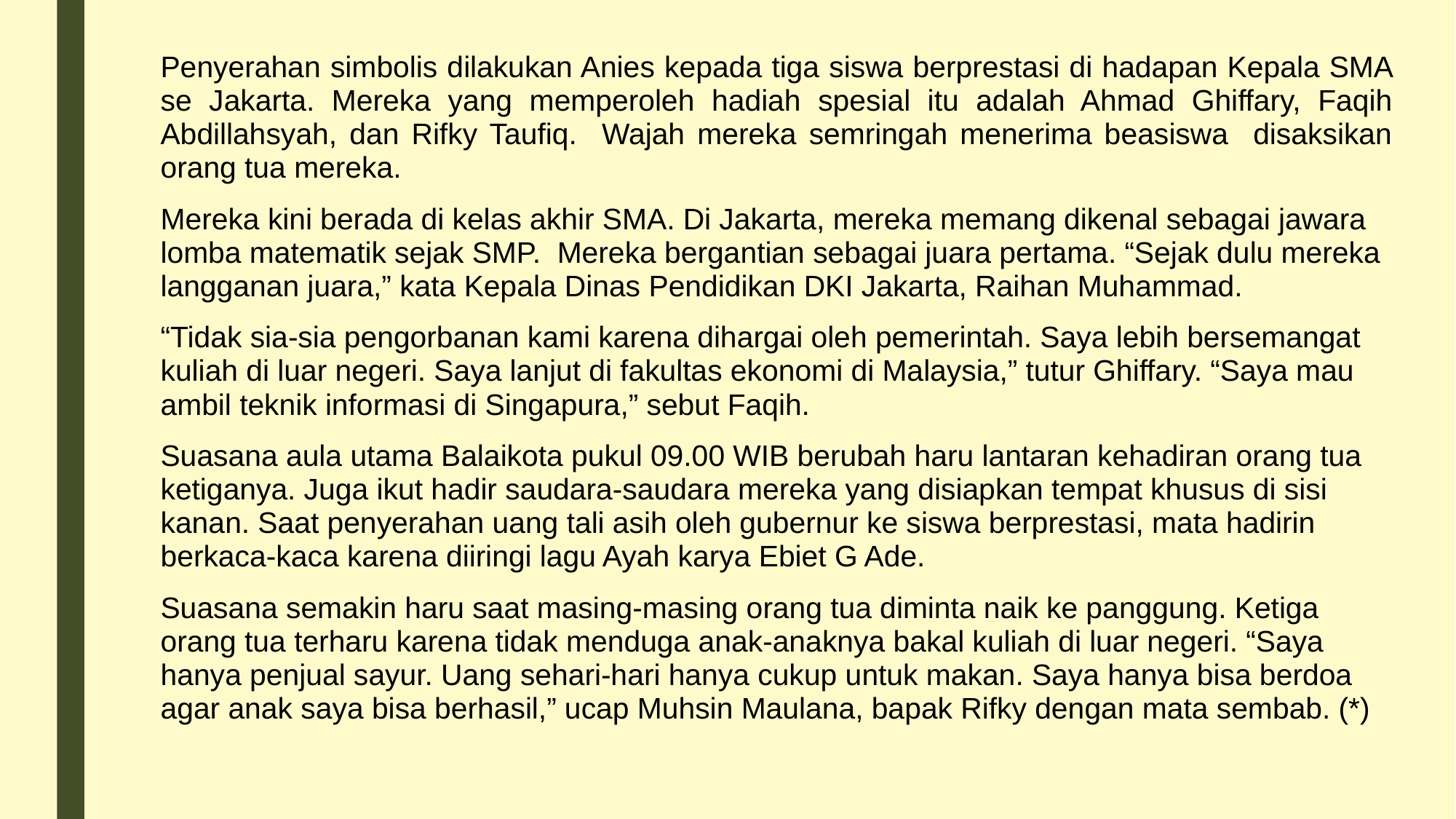

Penyerahan simbolis dilakukan Anies kepada tiga siswa berprestasi di hadapan Kepala SMA se Jakarta. Mereka yang memperoleh hadiah spesial itu adalah Ahmad Ghiffary, Faqih Abdillahsyah, dan Rifky Taufiq.  Wajah mereka semringah menerima beasiswa  disaksikan orang tua mereka.
Mereka kini berada di kelas akhir SMA. Di Jakarta, mereka memang dikenal sebagai jawara lomba matematik sejak SMP.  Mereka bergantian sebagai juara pertama. “Sejak dulu mereka langganan juara,” kata Kepala Dinas Pendidikan DKI Jakarta, Raihan Muhammad.
“Tidak sia-sia pengorbanan kami karena dihargai oleh pemerintah. Saya lebih bersemangat kuliah di luar negeri. Saya lanjut di fakultas ekonomi di Malaysia,” tutur Ghiffary. “Saya mau ambil teknik informasi di Singapura,” sebut Faqih.
Suasana aula utama Balaikota pukul 09.00 WIB berubah haru lantaran kehadiran orang tua ketiganya. Juga ikut hadir saudara-saudara mereka yang disiapkan tempat khusus di sisi kanan. Saat penyerahan uang tali asih oleh gubernur ke siswa berprestasi, mata hadirin berkaca-kaca karena diiringi lagu Ayah karya Ebiet G Ade.
Suasana semakin haru saat masing-masing orang tua diminta naik ke panggung. Ketiga orang tua terharu karena tidak menduga anak-anaknya bakal kuliah di luar negeri. “Saya hanya penjual sayur. Uang sehari-hari hanya cukup untuk makan. Saya hanya bisa berdoa agar anak saya bisa berhasil,” ucap Muhsin Maulana, bapak Rifky dengan mata sembab. (*)